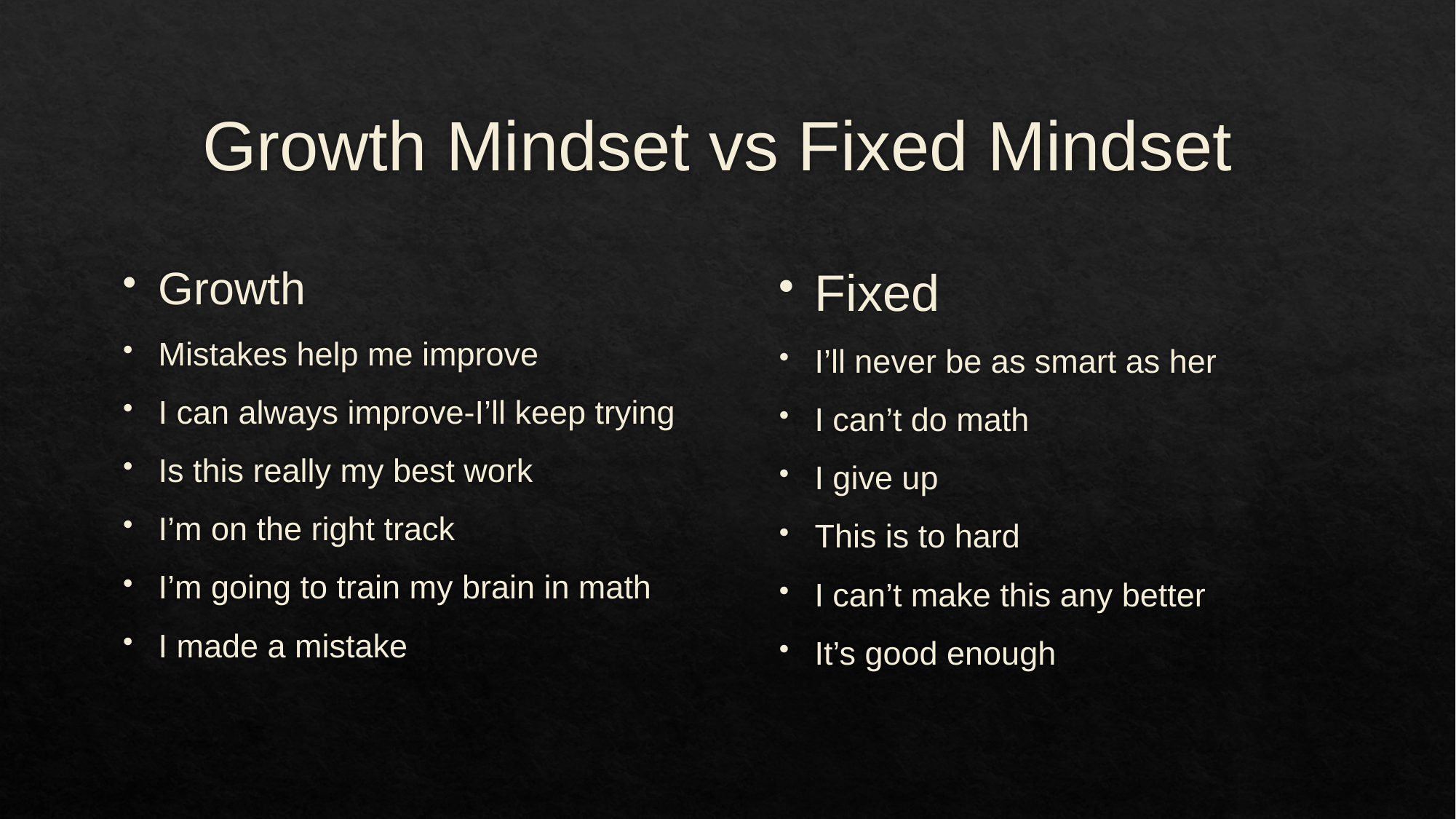

# Growth Mindset vs Fixed Mindset
Growth
Mistakes help me improve
I can always improve-I’ll keep trying
Is this really my best work
I’m on the right track
I’m going to train my brain in math
I made a mistake
Fixed
I’ll never be as smart as her
I can’t do math
I give up
This is to hard
I can’t make this any better
It’s good enough